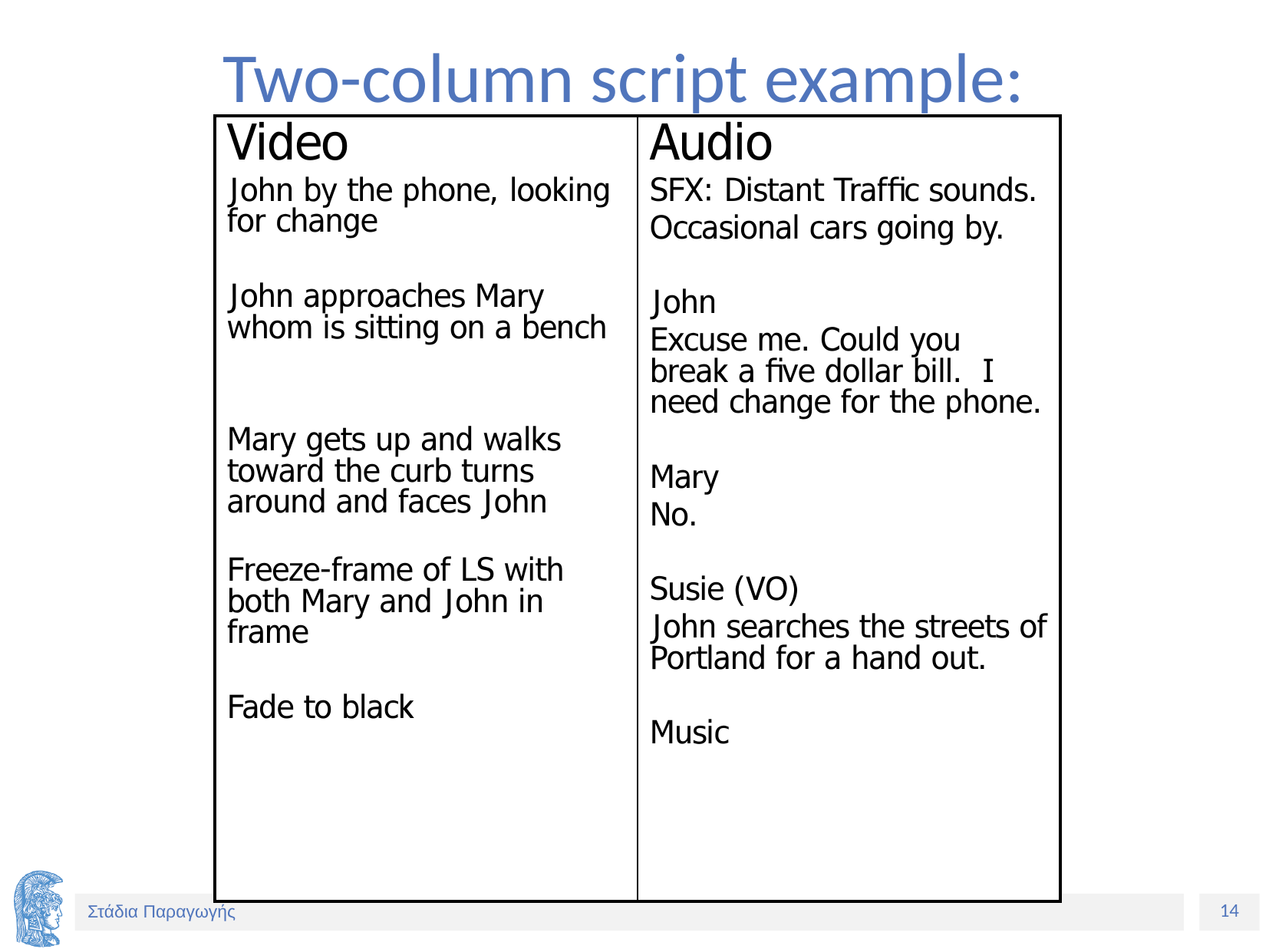

# Two-column script example:
| Video John by the phone, looking for change John approaches Mary whom is sitting on a bench Mary gets up and walks toward the curb turns around and faces John Freeze-frame of LS with both Mary and John in frame Fade to black | Audio SFX: Distant Traffic sounds. Occasional cars going by. John Excuse me. Could you break a five dollar bill. I need change for the phone. Mary No. Susie (VO) John searches the streets of Portland for a hand out. Music |
| --- | --- |